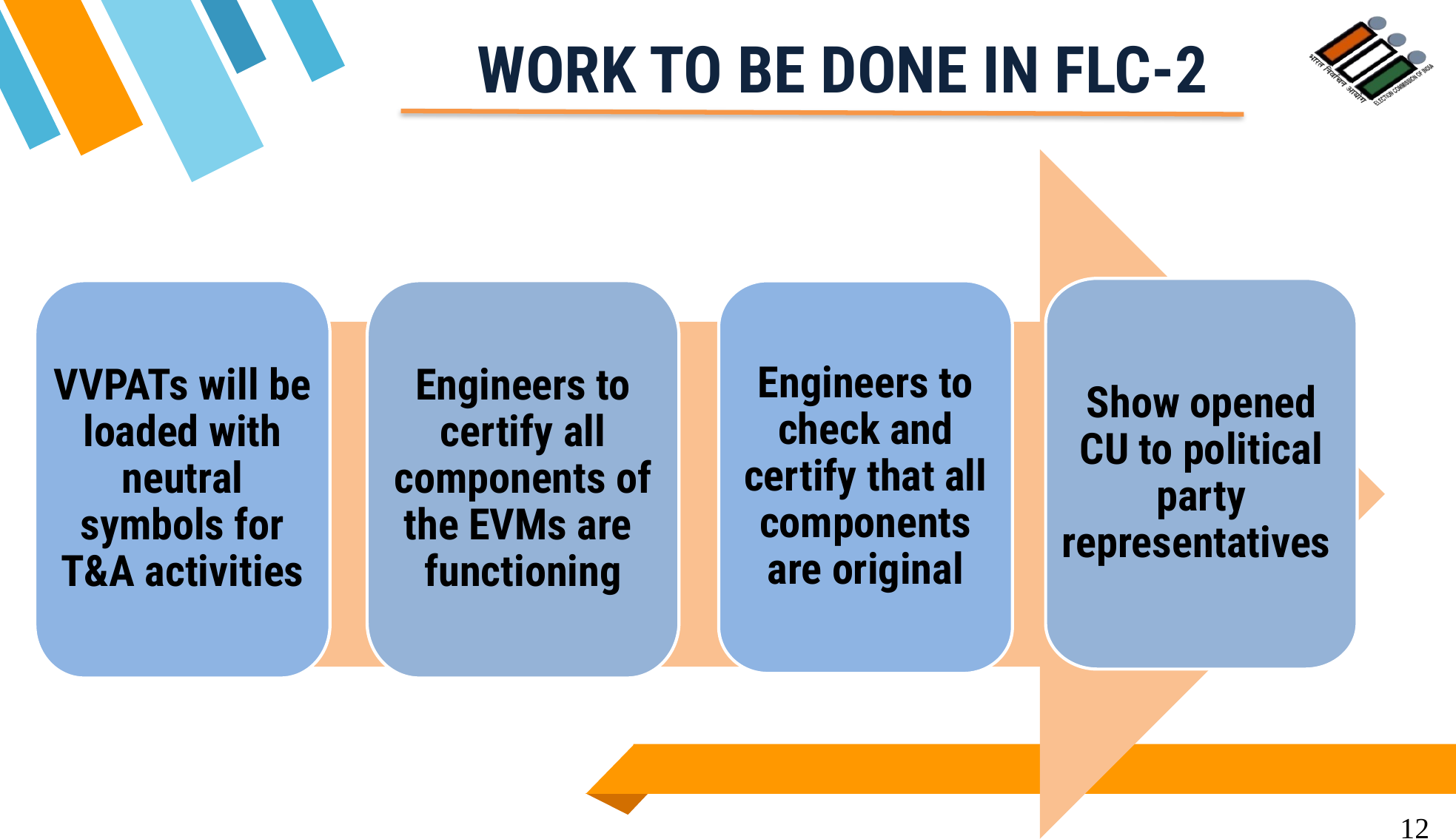

WORK TO BE DONE IN FLC-2

Show opened CU to political party representatives
VVPATs will be loaded with neutral symbols for T&A activities
Engineers to certify all components of the EVMs are  functioning
Engineers to check and certify that all components are original
12